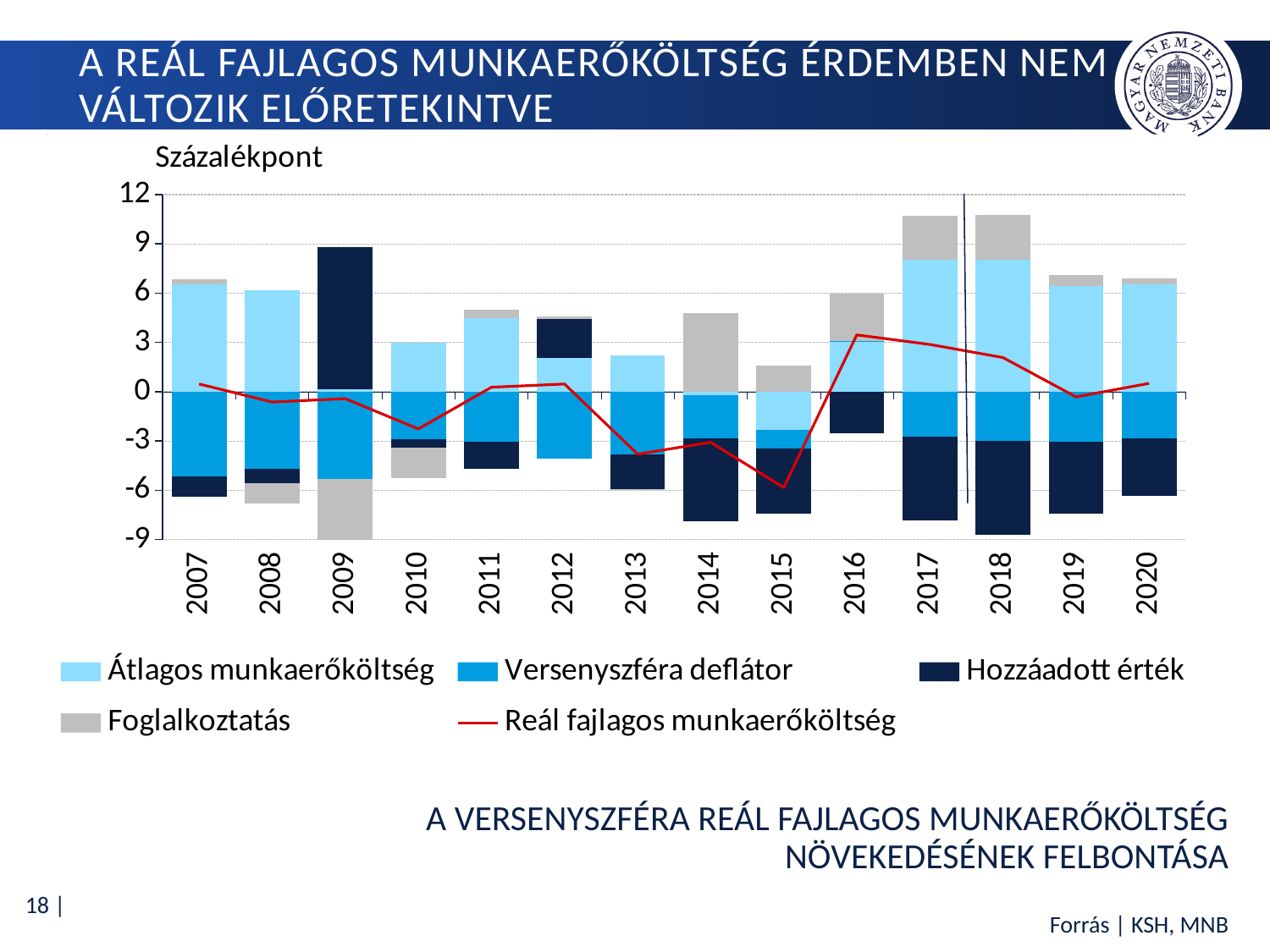

# A reál fajlagos munkaerőköltség érdemben nem változik előretekintve

### Chart

| Category | Átlagos munkaerőköltség | Versenyszféra deflátor | Hozzáadott érték | Foglalkoztatás | Reál fajlagos munkaerőköltség |
|---|---|---|---|---|---|
| 2007 | 6.5458806105034 | -5.150019154439107 | -1.23247508506068 | 0.307360450187621 | 0.47074682119123423 |
| 2008 | 6.16694892220701 | -4.70033802596528 | -0.879581900635839 | -1.21670679666626 | -0.6296778010603692 |
| 2009 | 0.132679783902589 | -5.2944060485117745 | 8.67499985231831 | -3.9335185816601 | -0.42024499395097603 |
| 2010 | 2.9849990246088 | -2.8826537140426325 | -0.505829000043345 | -1.86008074638055 | -2.2635644358577274 |
| 2011 | 4.50141423809442 | -3.036024152439822 | -1.66328033842257 | 0.468908655801625 | 0.2710184030336533 |
| 2012 | 2.04640464761696 | -4.093848261419339 | 2.36667698546694 | 0.149130563207089 | 0.4683639348716504 |
| 2013 | 2.20763624871531 | -3.797067016098495 | -2.15444128601216 | -0.0510017596967338 | -3.794873813092079 |
| 2014 | -0.217160053217901 | -2.6287570532906415 | -5.02290408719103 | 4.78902244566068 | -3.0797987480388924 |
| 2015 | -2.32454899234917 | -1.1247173165492654 | -3.98871522006891 | 1.60501876244991 | -5.8329627665174355 |
| 2016 | 3.04242238008807 | 0.05484844635748232 | -2.50950822263653 | 2.87383839880057 | 3.4616010026095925 |
| 2017 | 8.01791708354326 | -2.7280187020696047 | -5.10161328272278 | 2.69033982527162 | 2.878624924022496 |
| 2018 | 8.01360261971706 | -2.9764993921859855 | -5.71282306339975 | 2.75642446846995 | 2.0807046326012753 |
| 2019 | 6.42446060684422 | -3.025187172637686 | -4.42112998040498 | 0.705475699670565 | -0.31638084652788123 |
| 2020 | 6.54519396208426 | -2.8431588678037514 | -3.52246960397202 | 0.328948257504291 | 0.5085137478127795 |
A VERSENYSZFÉRA REÁL FAJLAGOS MUNKAERŐKÖLTSÉG NÖVEKEDÉSÉNEK FELBONTÁSA
Forrás | KSH, MNB